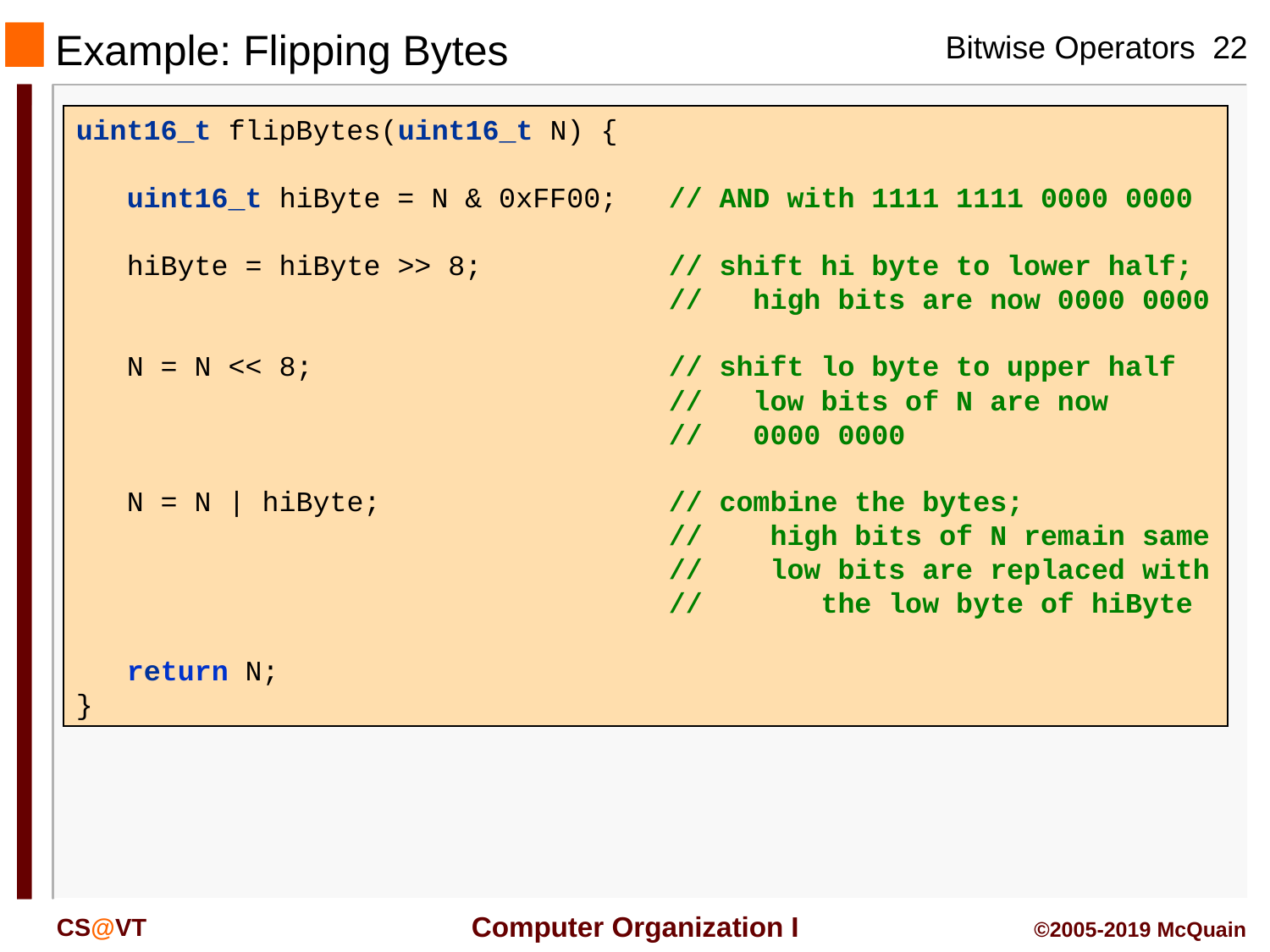

Example: Flipping Bytes
uint16_t flipBytes(uint16_t N) {

   uint16_t hiByte = N & 0xFF00;   // AND with 1111 1111 0000 0000

   hiByte = hiByte >> 8;           // shift hi byte to lower half;
                                   //   high bits are now 0000 0000

   N = N << 8;                     // shift lo byte to upper half
                                   //   low bits of N are now
                                   //   0000 0000

   N = N | hiByte;                 // combine the bytes;
                                   //    high bits of N remain same
                                   //    low bits are replaced with
                                   //       the low byte of hiByte

   return N;
}